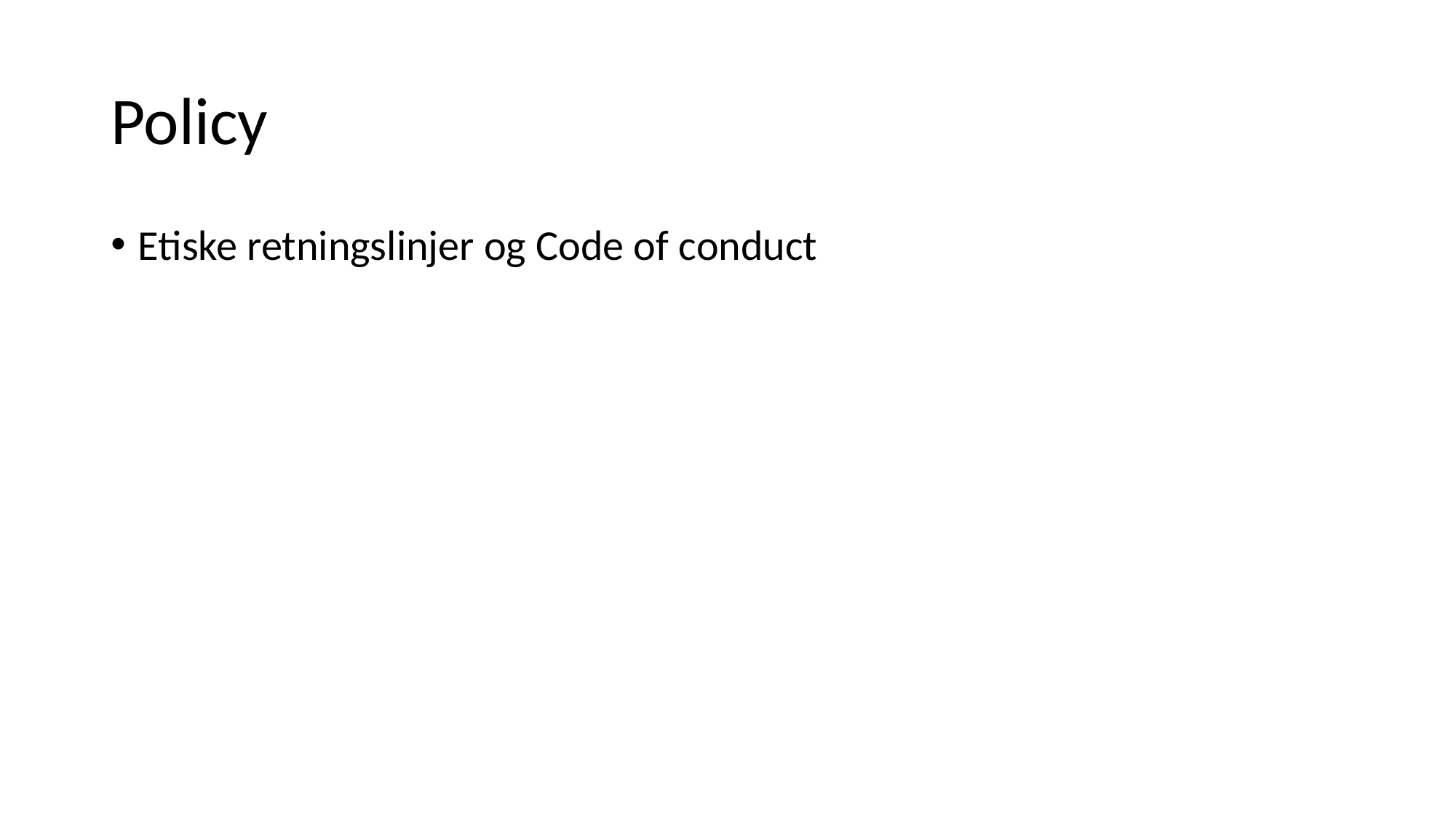

# Policy
Etiske retningslinjer og Code of conduct